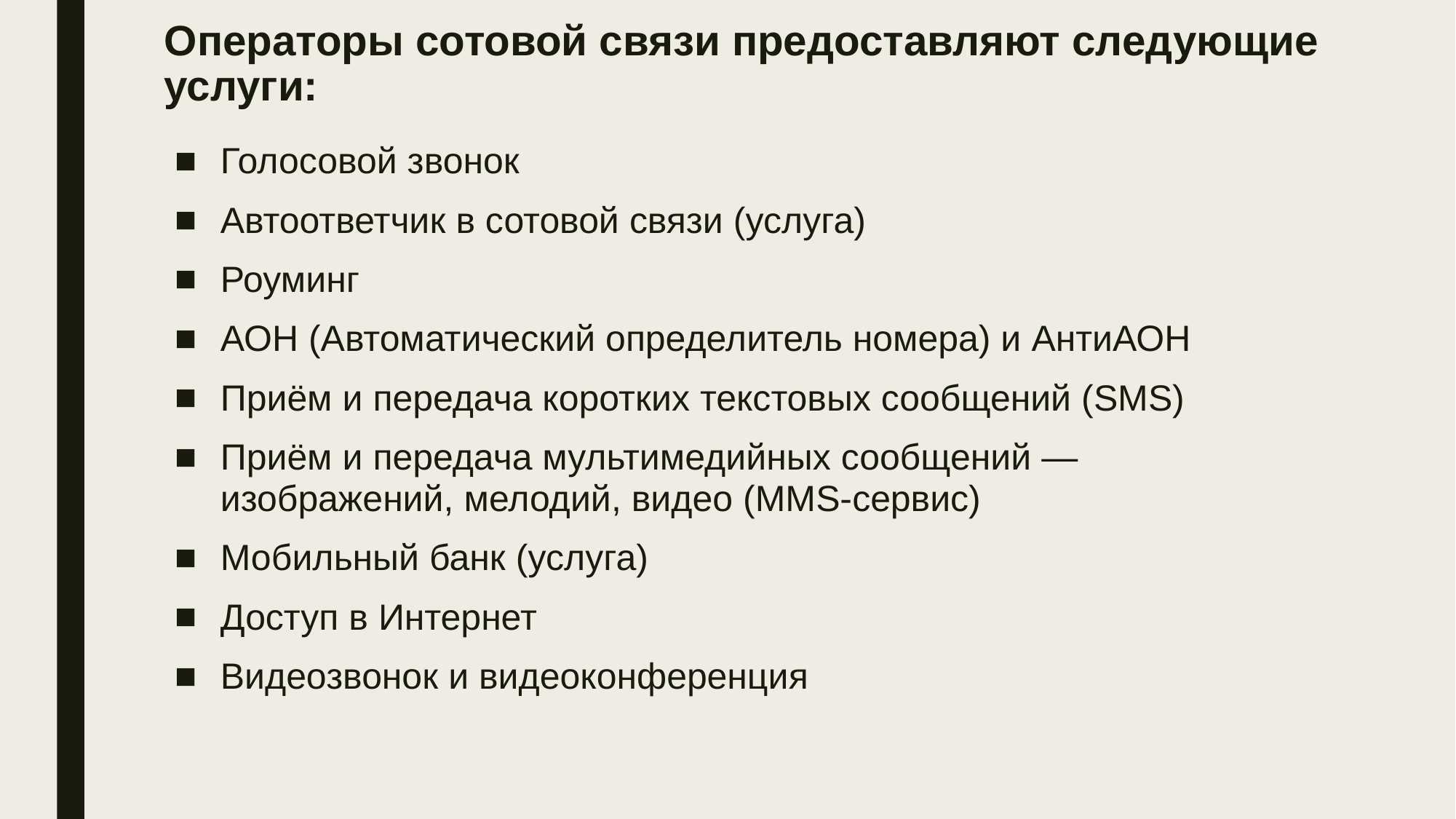

# Операторы сотовой связи предоставляют следующие услуги:
Голосовой звонок
Автоответчик в сотовой связи (услуга)
Роуминг
АОН (Автоматический определитель номера) и АнтиАОН
Приём и передача коротких текстовых сообщений (SMS)
Приём и передача мультимедийных сообщений — изображений, мелодий, видео (MMS-сервис)
Мобильный банк (услуга)
Доступ в Интернет
Видеозвонок и видеоконференция